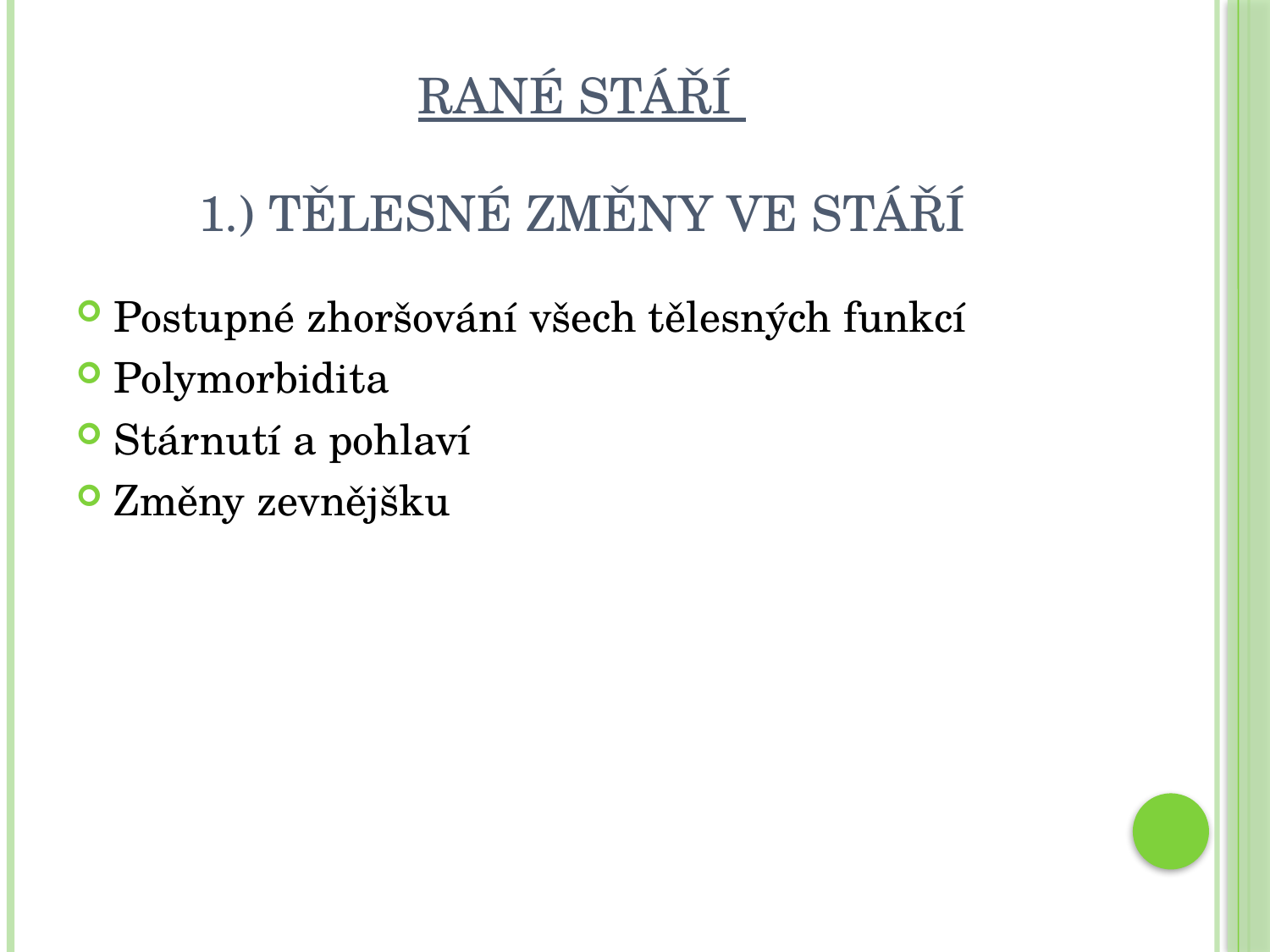

# RANÉ STÁŘÍ 1.) Tělesné změny ve stáří

Postupné zhoršování všech tělesných funkcí
Polymorbidita
Stárnutí a pohlaví
Změny zevnějšku